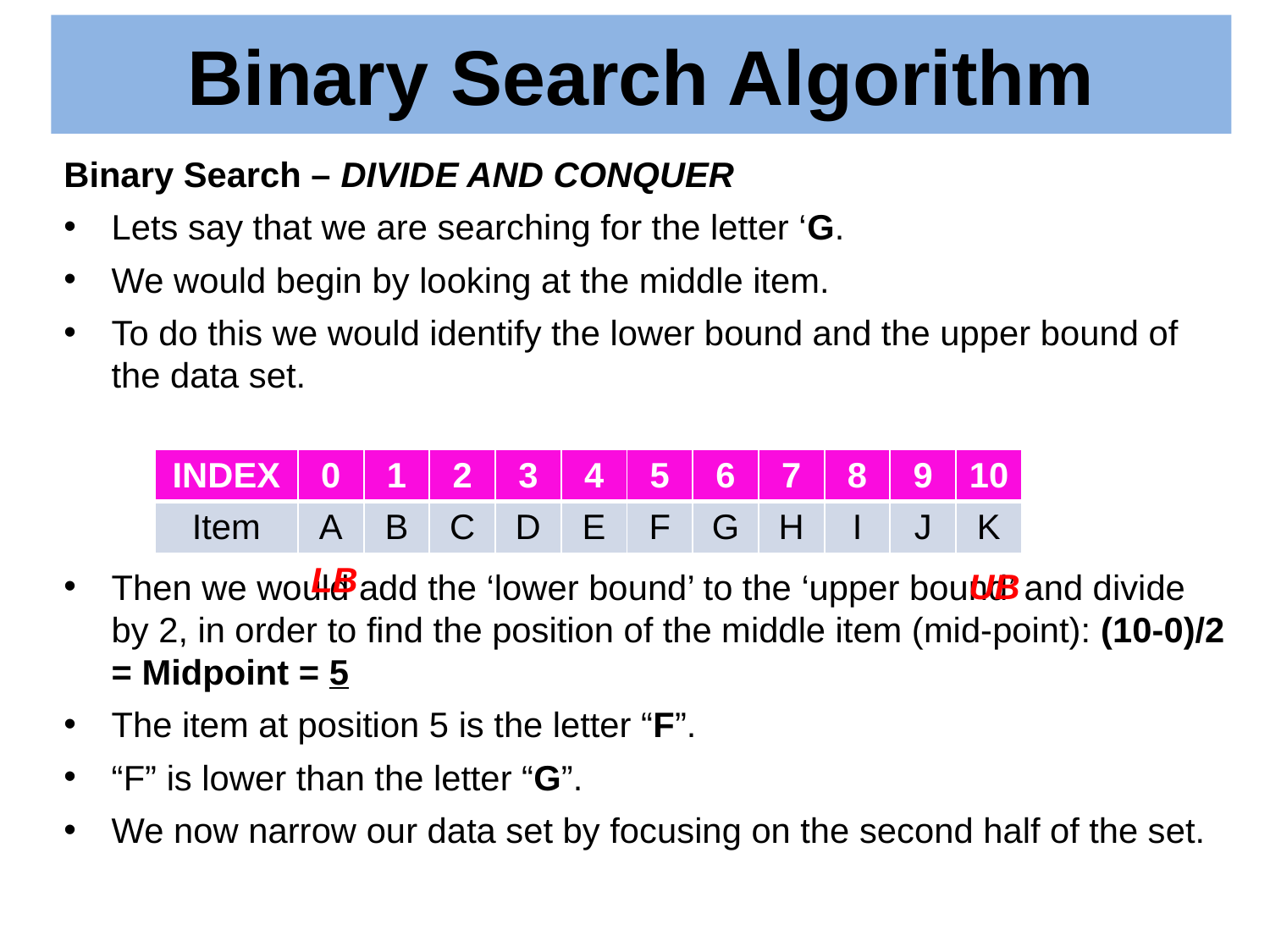

# Binary Search Algorithm
Binary Search – DIVIDE AND CONQUER
Lets say that we are searching for the letter ‘G.
We would begin by looking at the middle item.
To do this we would identify the lower bound and the upper bound of the data set.

Then we would add the ‘lower bound’ to the ‘upper bound’ and divide by 2, in order to find the position of the middle item (mid-point): (10-0)/2 = Midpoint = 5
The item at position 5 is the letter “F”.
“F” is lower than the letter “G”.
We now narrow our data set by focusing on the second half of the set.
| INDEX | 0 | 1 | 2 | 3 | 4 | 5 | 6 | 7 | 8 | 9 | 10 |
| --- | --- | --- | --- | --- | --- | --- | --- | --- | --- | --- | --- |
| Item | A | B | C | D | E | F | G | H | I | J | K |
LB
UB